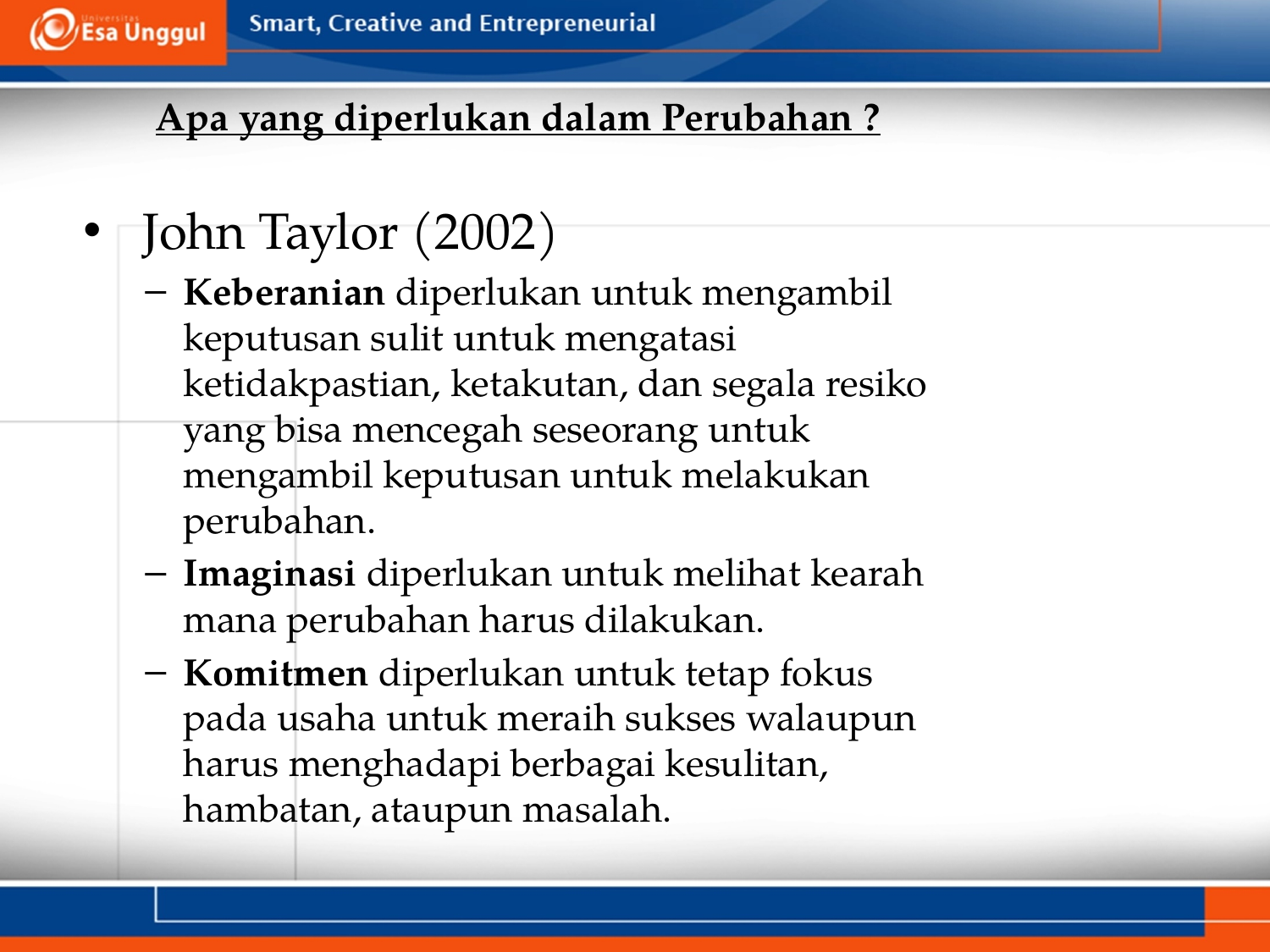

# Apa yang diperlukan dalam Perubahan ?
 John Taylor (2002)
Keberanian diperlukan untuk mengambil keputusan sulit untuk mengatasi ketidakpastian, ketakutan, dan segala resiko yang bisa mencegah seseorang untuk mengambil keputusan untuk melakukan perubahan.
Imaginasi diperlukan untuk melihat kearah mana perubahan harus dilakukan.
Komitmen diperlukan untuk tetap fokus pada usaha untuk meraih sukses walaupun harus menghadapi berbagai kesulitan, hambatan, ataupun masalah.